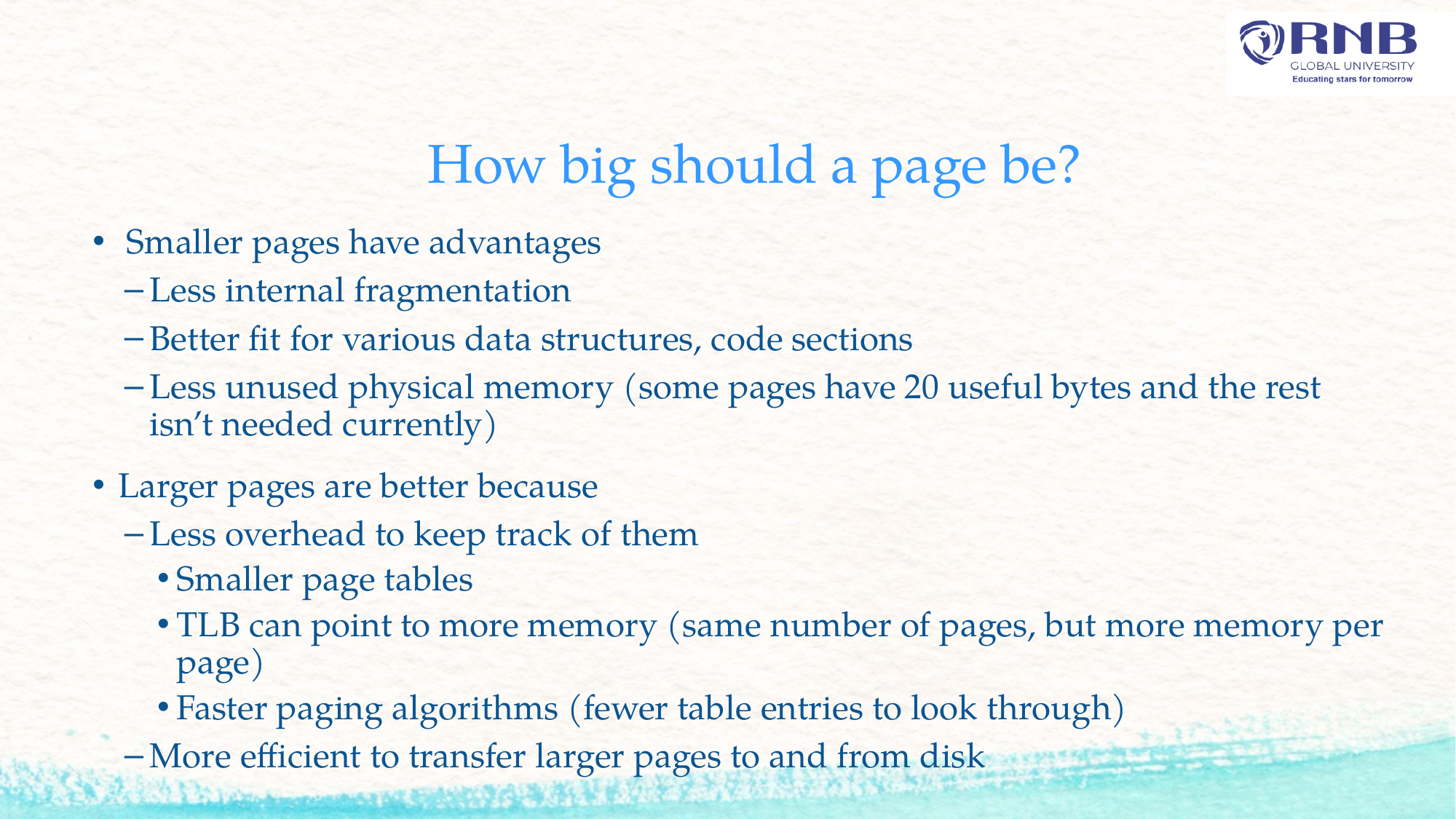

# How big should a page be?
 Smaller pages have advantages 
Less internal fragmentation 
Better fit for various data structures, code sections 
Less unused physical memory (some pages have 20 useful bytes and the rest isn’t needed currently) 
Larger pages are better because 
Less overhead to keep track of them 
Smaller page tables 
TLB can point to more memory (same number of pages, but more memory per page) 
Faster paging algorithms (fewer table entries to look through) 
More efficient to transfer larger pages to and from disk